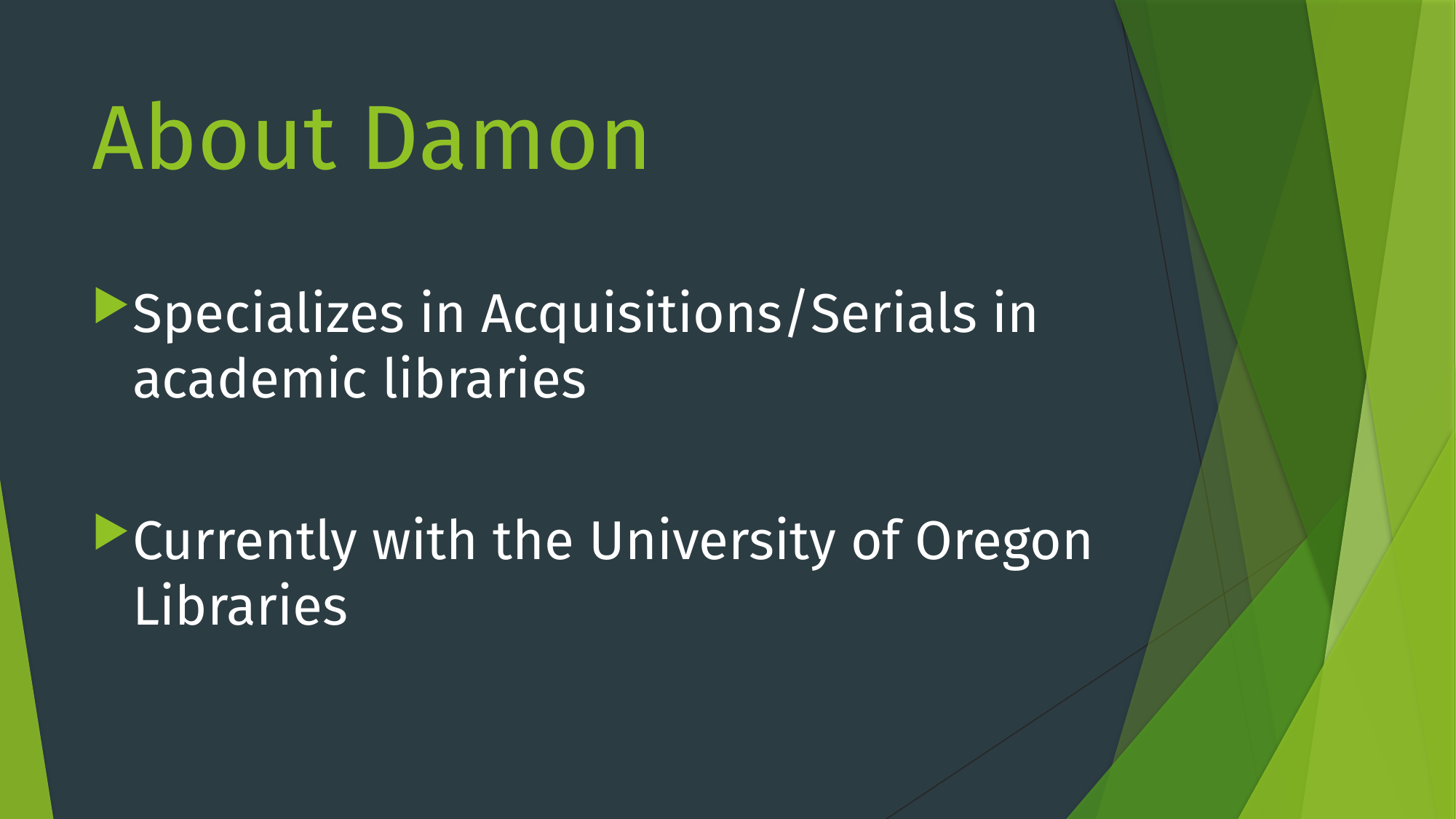

# About Damon
Specializes in Acquisitions/Serials in academic libraries

Currently with the University of Oregon Libraries